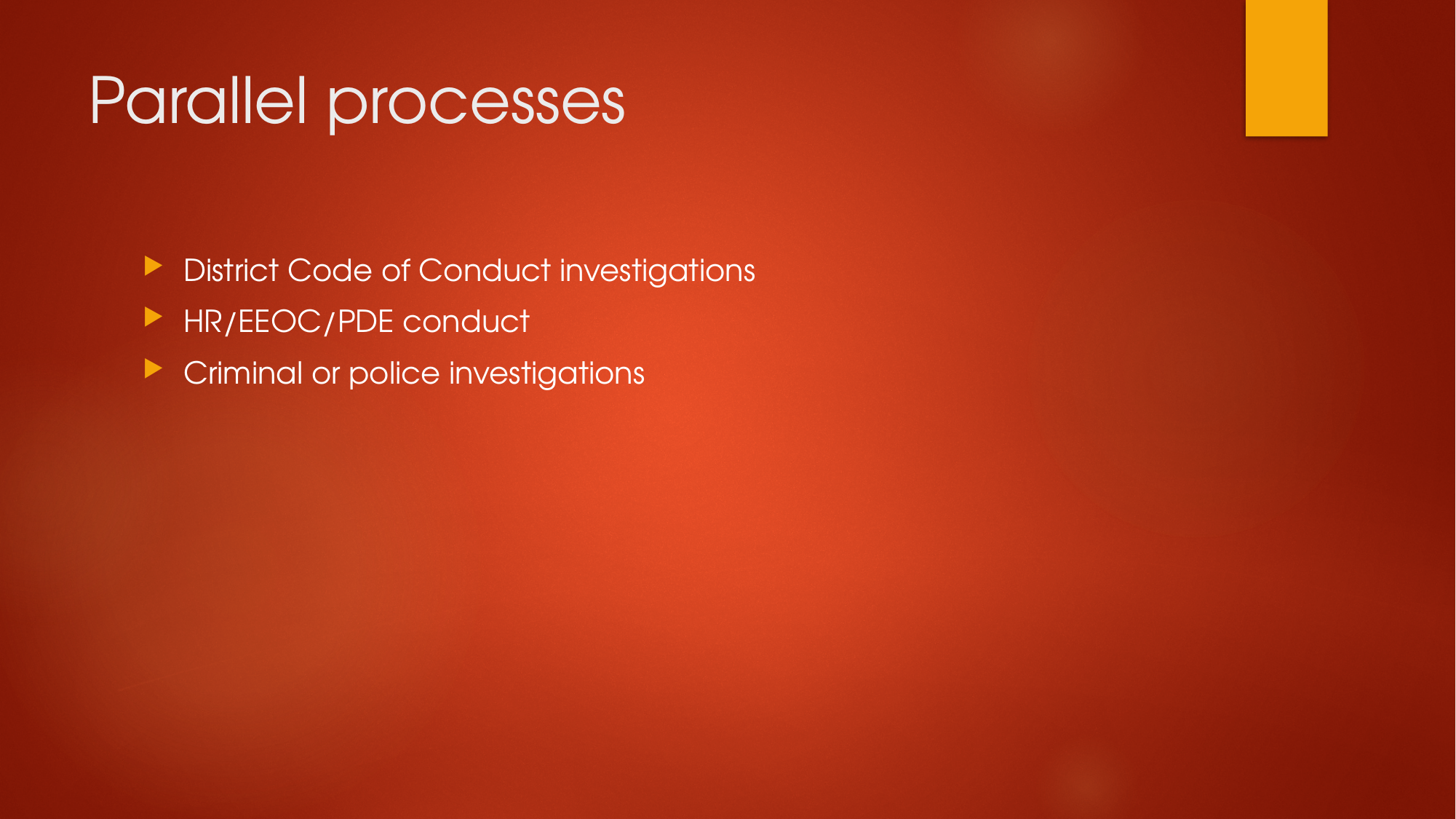

# Parallel processes
District Code of Conduct investigations
HR/EEOC/PDE conduct
Criminal or police investigations